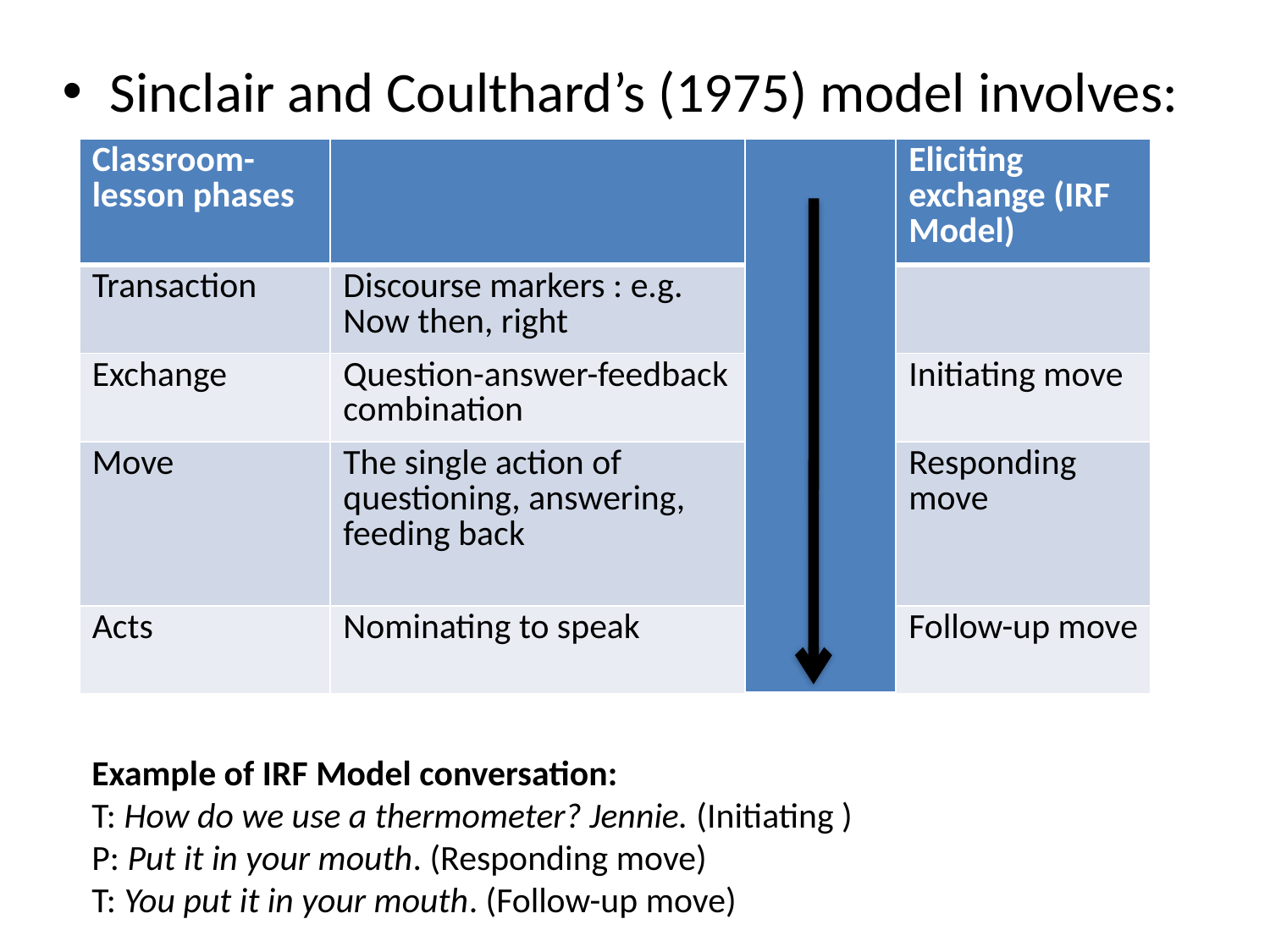

Sinclair and Coulthard’s (1975) model involves:

| Classroom-lesson phases |  |  | Eliciting exchange (IRF Model) |
| --- | --- | --- | --- |
| Transaction | Discourse markers : e.g. Now then, right |  |  |
| Exchange | Question-answer-feedback combination |  | Initiating move |
| Move | The single action of questioning, answering, feeding back |  | Responding move |
| Acts | Nominating to speak |  | Follow-up move |
Example of IRF Model conversation:
T: How do we use a thermometer? Jennie. (Initiating )
P: Put it in your mouth. (Responding move)
T: You put it in your mouth. (Follow-up move)